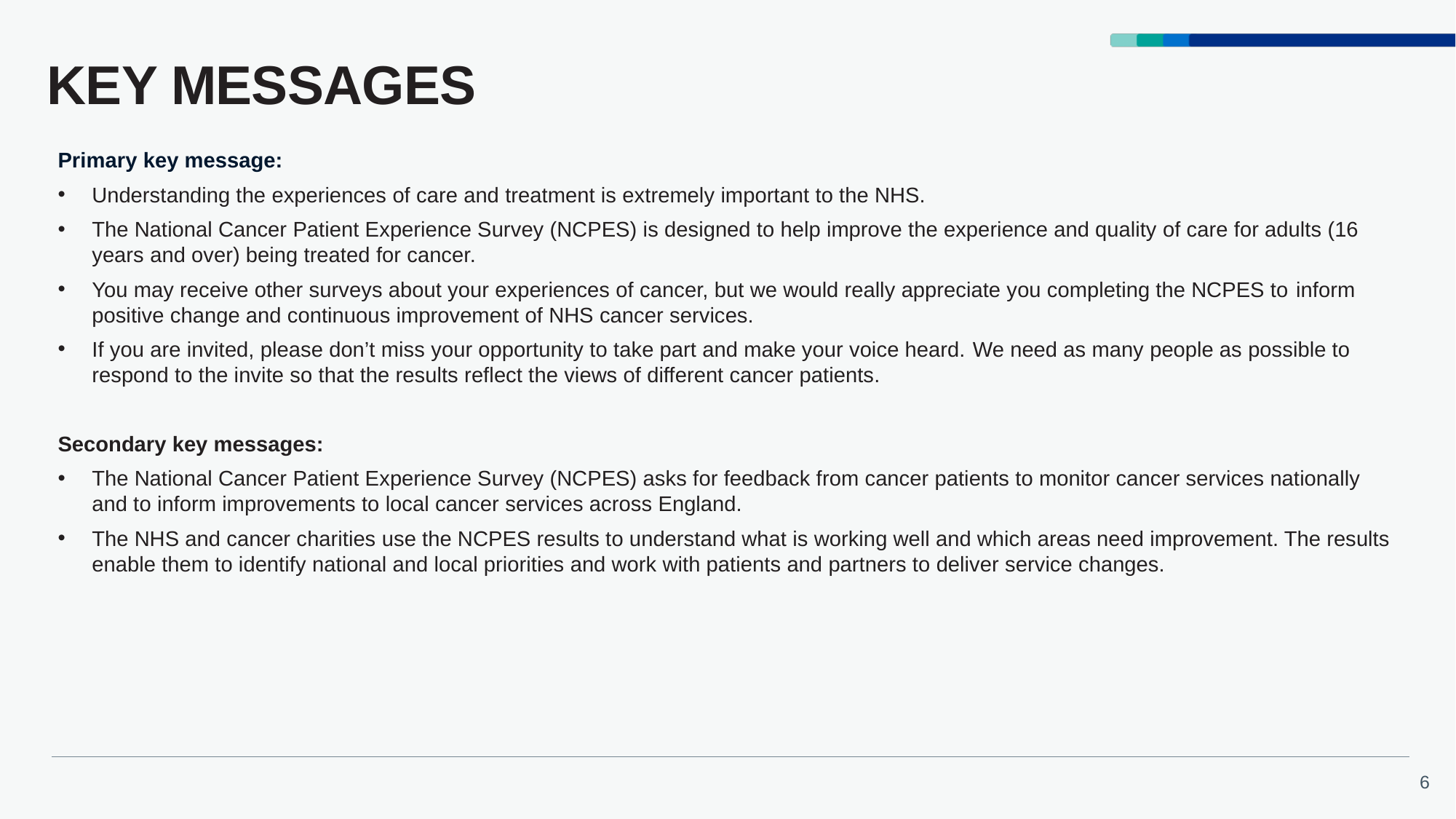

# KEY MESSAGES
Primary key message:
Understanding the experiences of care and treatment is extremely important to the NHS.
The National Cancer Patient Experience Survey (NCPES) is designed to help improve the experience and quality of care for adults (16 years and over) being treated for cancer.
You may receive other surveys about your experiences of cancer, but we would really appreciate you completing the NCPES to inform positive change and continuous improvement of NHS cancer services.
If you are invited, please don’t miss your opportunity to take part and make your voice heard. We need as many people as possible to respond to the invite so that the results reflect the views of different cancer patients.

Secondary key messages:
The National Cancer Patient Experience Survey (NCPES) asks for feedback from cancer patients to monitor cancer services nationally and to inform improvements to local cancer services across England.
The NHS and cancer charities use the NCPES results to understand what is working well and which areas need improvement. The results enable them to identify national and local priorities and work with patients and partners to deliver service changes.